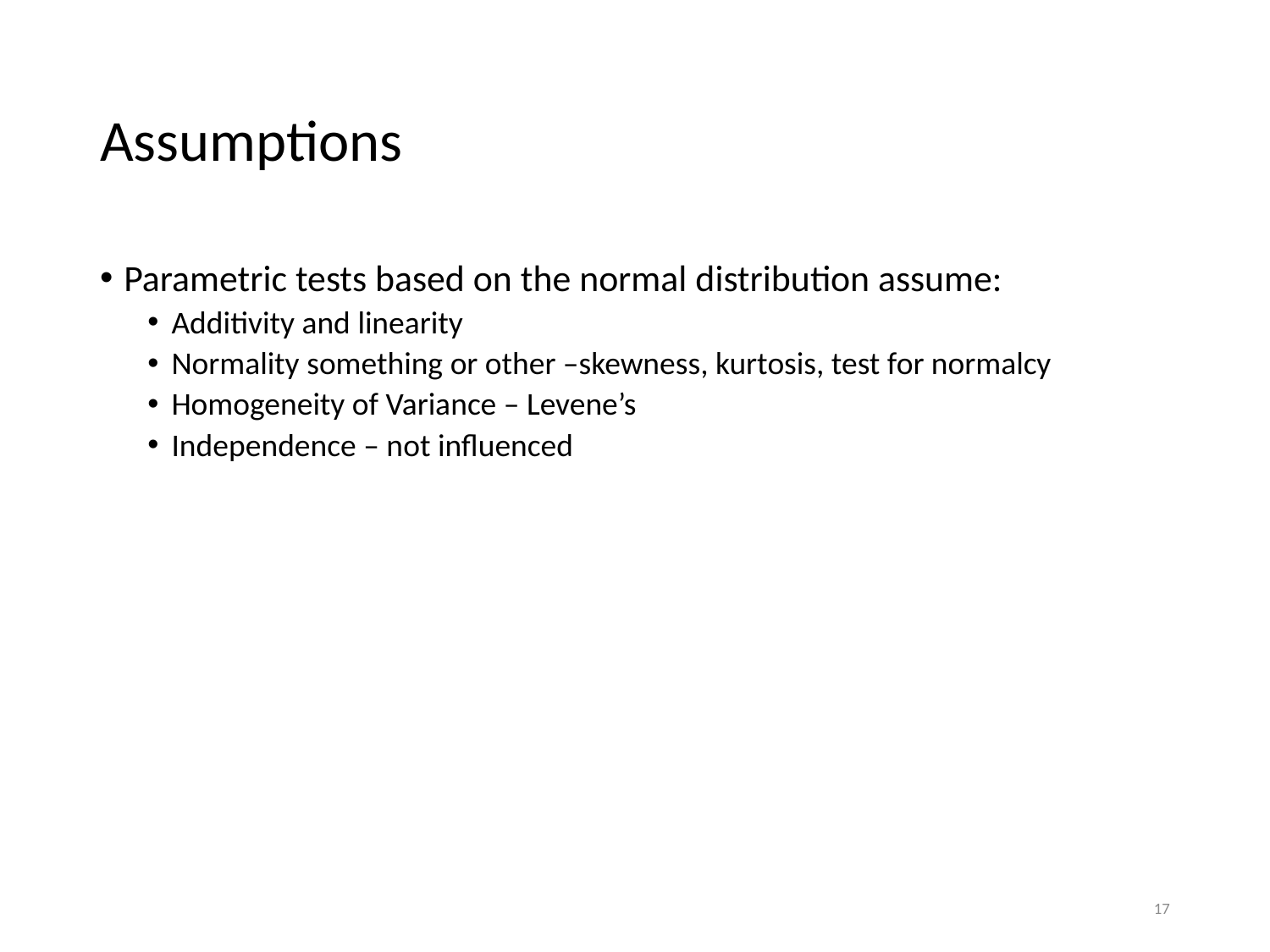

# Assumptions
Parametric tests based on the normal distribution assume:
Additivity and linearity
Normality something or other –skewness, kurtosis, test for normalcy
Homogeneity of Variance – Levene’s
Independence – not influenced

17